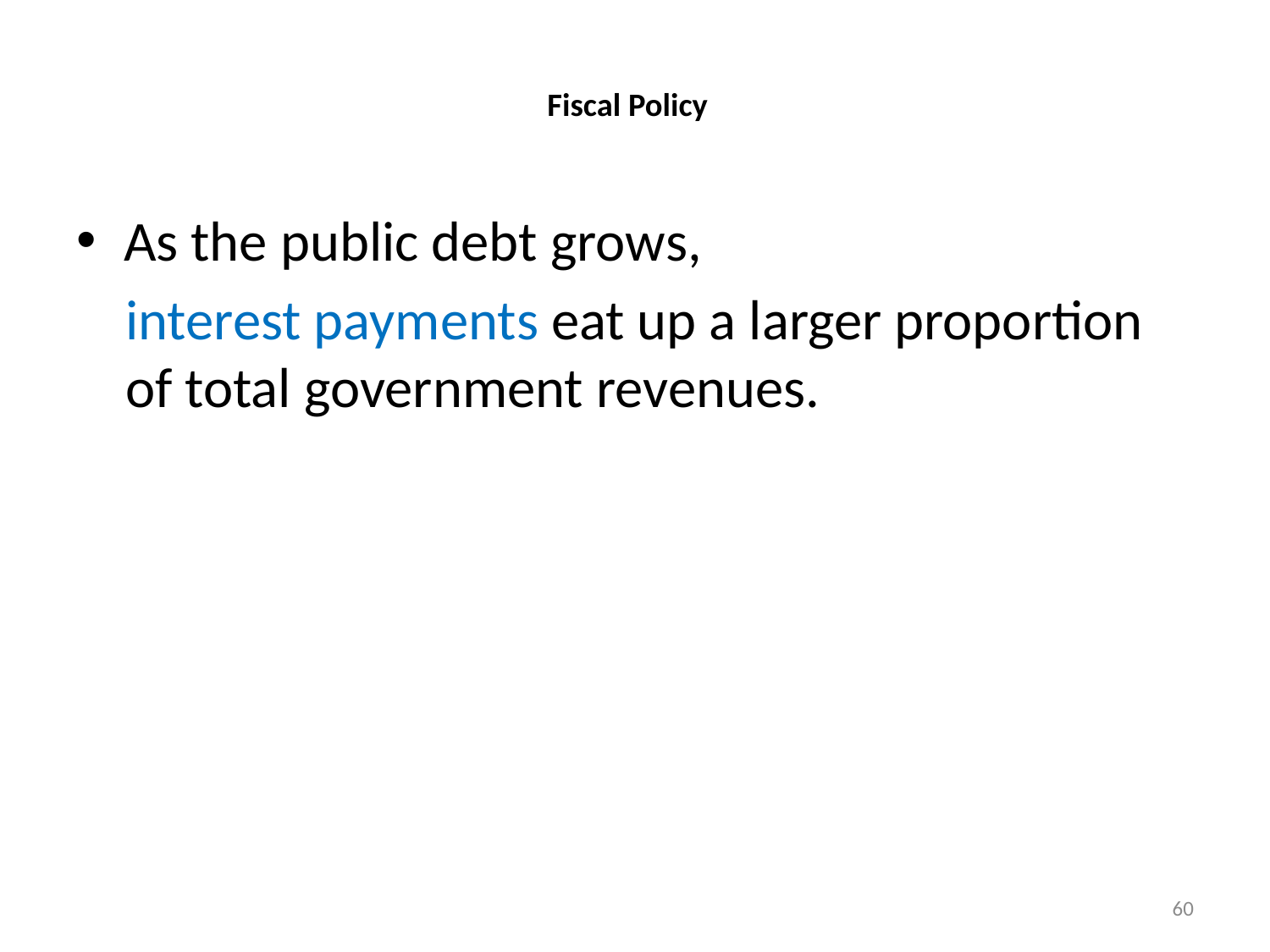

# Fiscal Policy
As the public debt grows,
interest payments eat up a larger proportion of total government revenues.
60